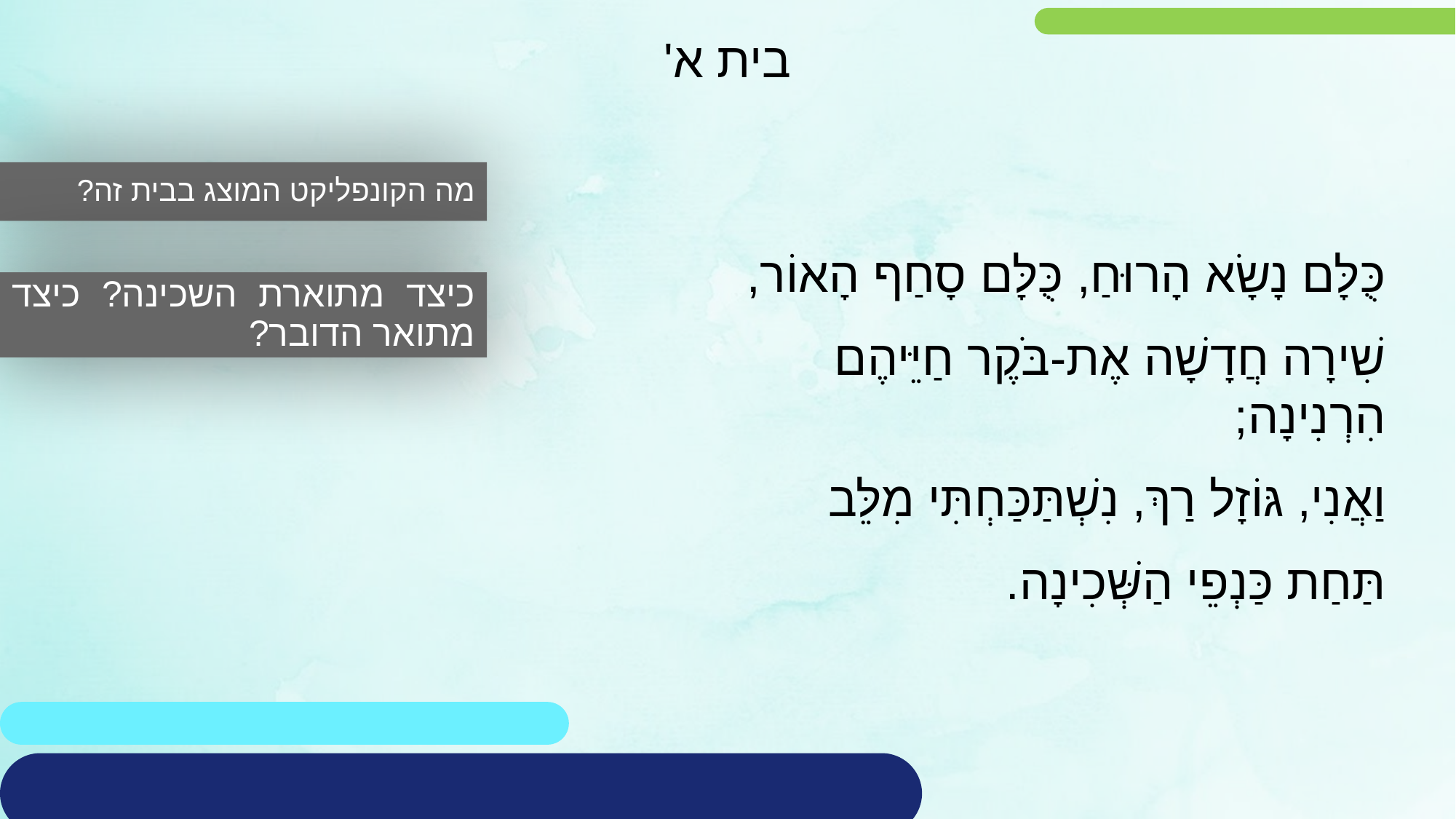

בית א'
מה הקונפליקט המוצג בבית זה?
כֻּלָּם נָשָׂא הָרוּחַ, כֻּלָּם סָחַף הָאוֹר,
שִׁירָה חֲדָשָׁה אֶת-בֹּקֶר חַיֵּיהֶם הִרְנִינָה;
וַאֲנִי, גּוֹזָל רַךְ, נִשְׁתַּכַּחְתִּי מִלֵּב
תַּחַת כַּנְפֵי הַשְּׁכִינָה.
כיצד מתוארת השכינה? כיצד מתואר הדובר?